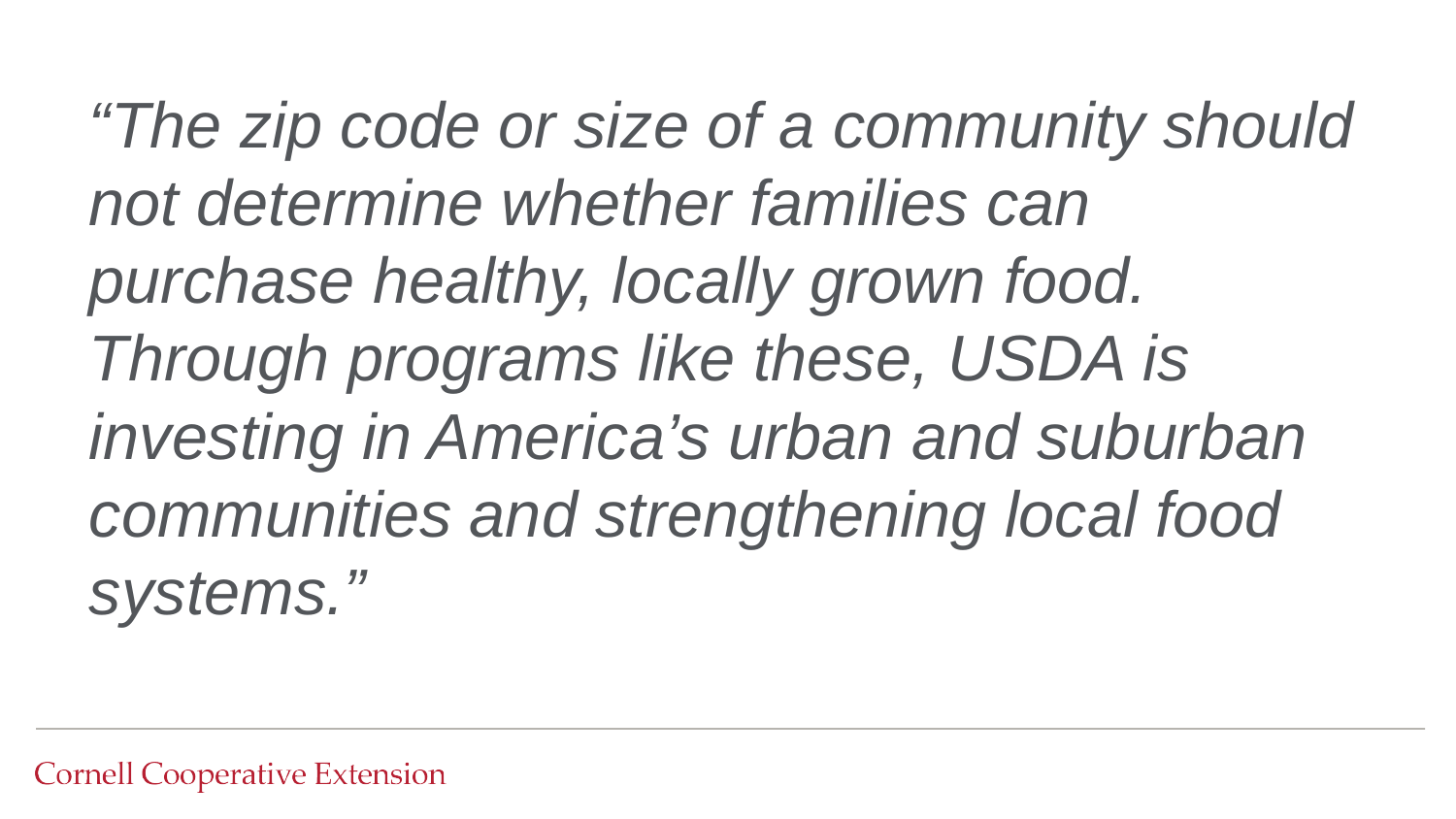

# 2024 statement from Ducehneaux and Cosby
“The zip code or size of a community should not determine whether families can purchase healthy, locally grown food. Through programs like these, USDA is investing in America’s urban and suburban communities and strengthening local food systems.”